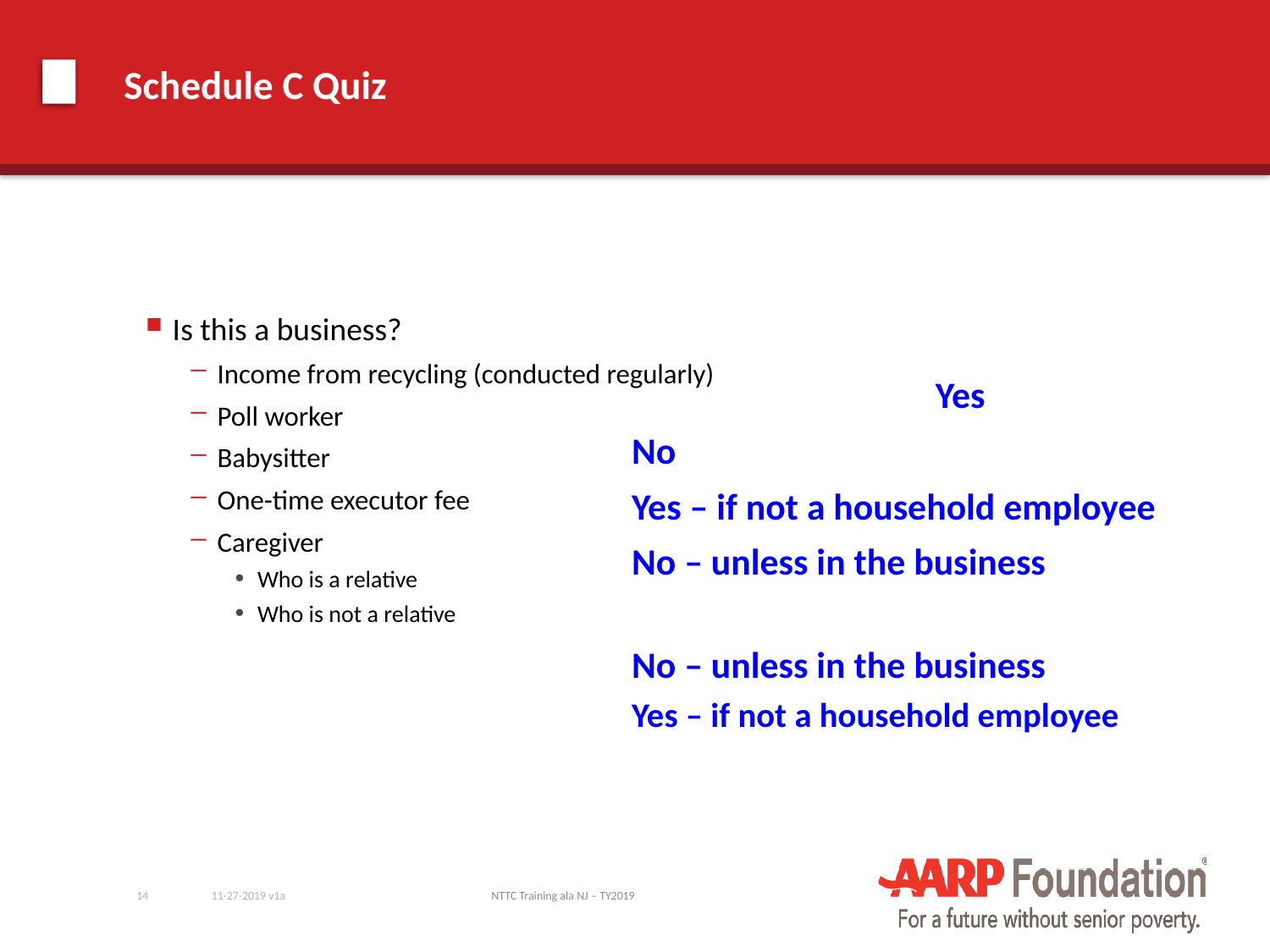

# Schedule C Quiz
Is this a business?
Income from recycling (conducted regularly)
Poll worker
Babysitter
One-time executor fee
Caregiver
Who is a relative
Who is not a relative
Yes
No
Yes – if not a household employee
No – unless in the business
No – unless in the business
Yes – if not a household employee
14
11-27-2019 v1a
NTTC Training ala NJ – TY2019